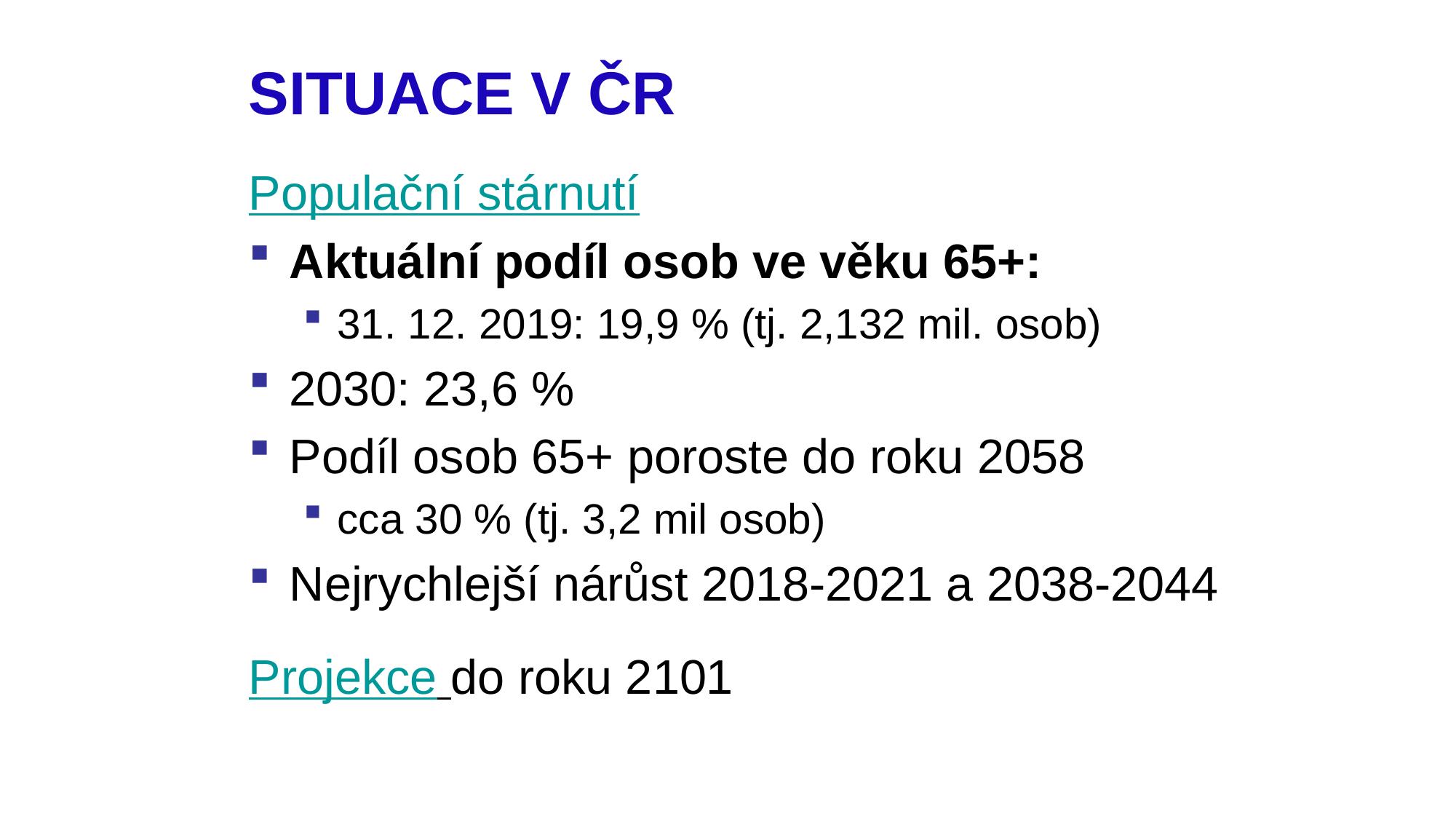

SITUACE V ČR

Populační stárnutí
Aktuální podíl osob ve věku 65+:
31. 12. 2019: 19,9 % (tj. 2,132 mil. osob)
2030: 23,6 %
Podíl osob 65+ poroste do roku 2058
cca 30 % (tj. 3,2 mil osob)
Nejrychlejší nárůst 2018-2021 a 2038-2044

Projekce do roku 2101